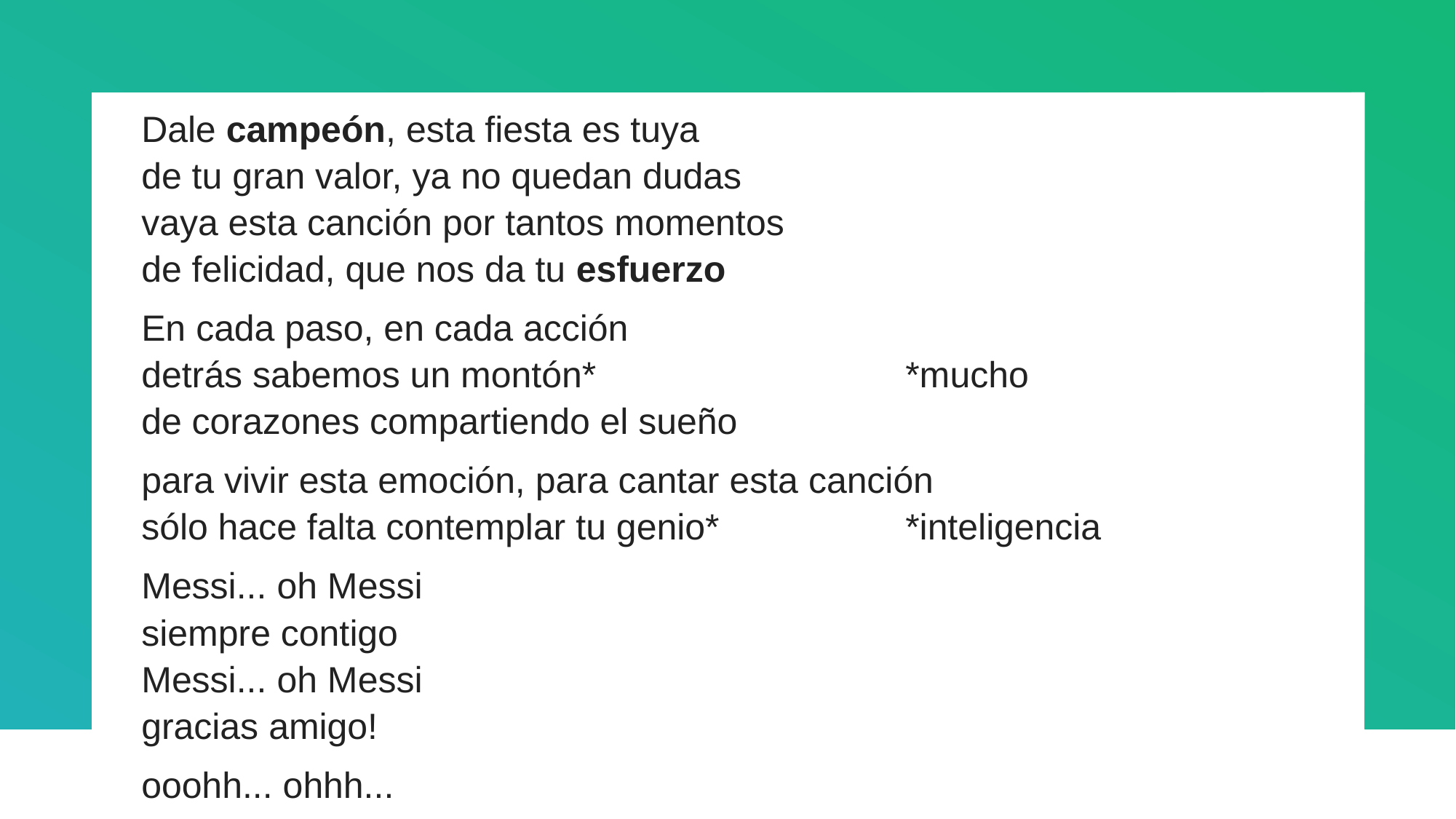

Dale campeón, esta fiesta es tuya
de tu gran valor, ya no quedan dudas
vaya esta canción por tantos momentos
de felicidad, que nos da tu esfuerzo
En cada paso, en cada acción
detrás sabemos un montón*			*mucho
de corazones compartiendo el sueño
para vivir esta emoción, para cantar esta canción
sólo hace falta contemplar tu genio*		*inteligencia
Messi... oh Messi
siempre contigo
Messi... oh Messi
gracias amigo!
ooohh... ohhh...